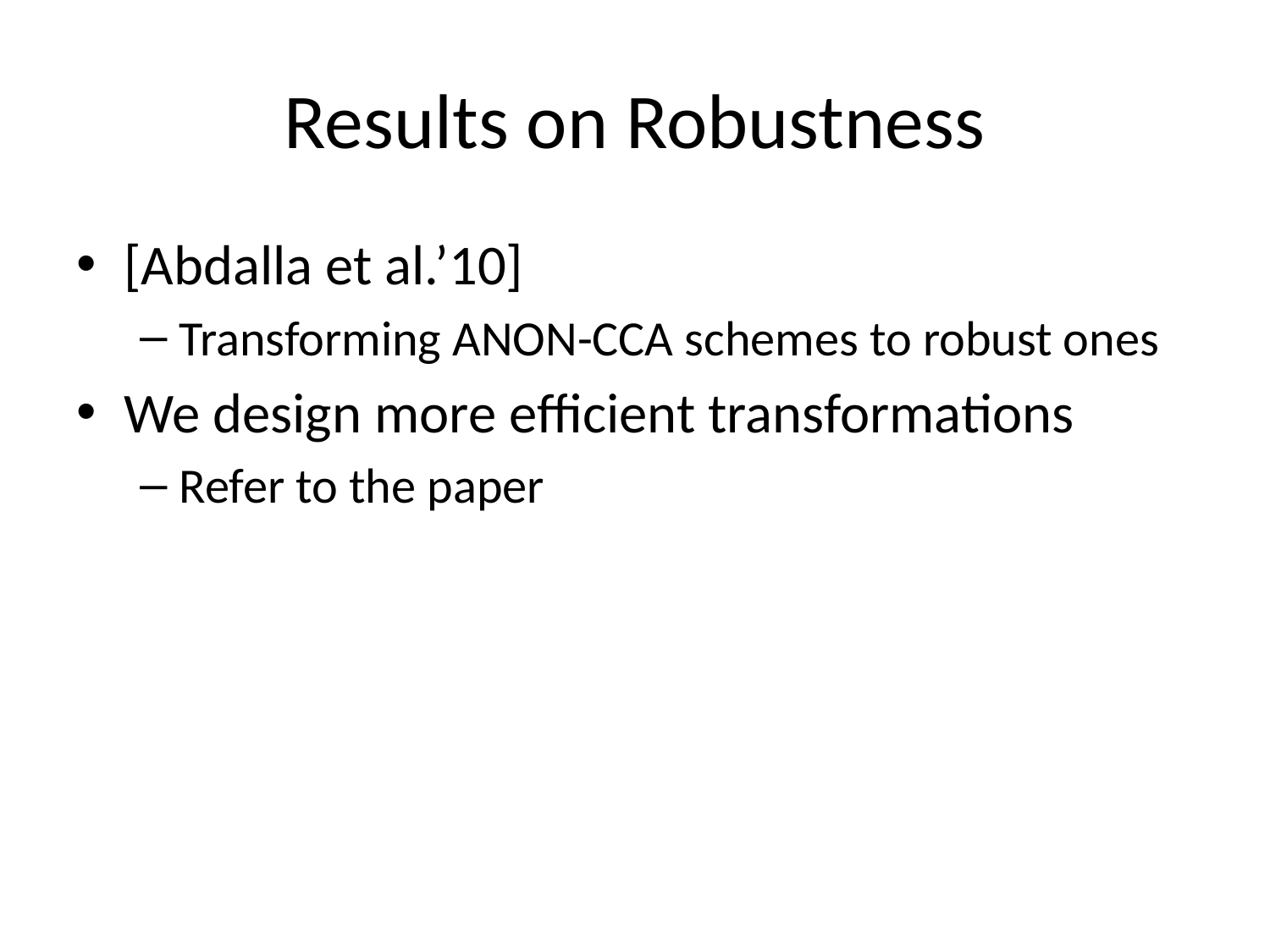

# Results on Robustness
[Abdalla et al.’10]
Transforming ANON-CCA schemes to robust ones
We design more efficient transformations
Refer to the paper